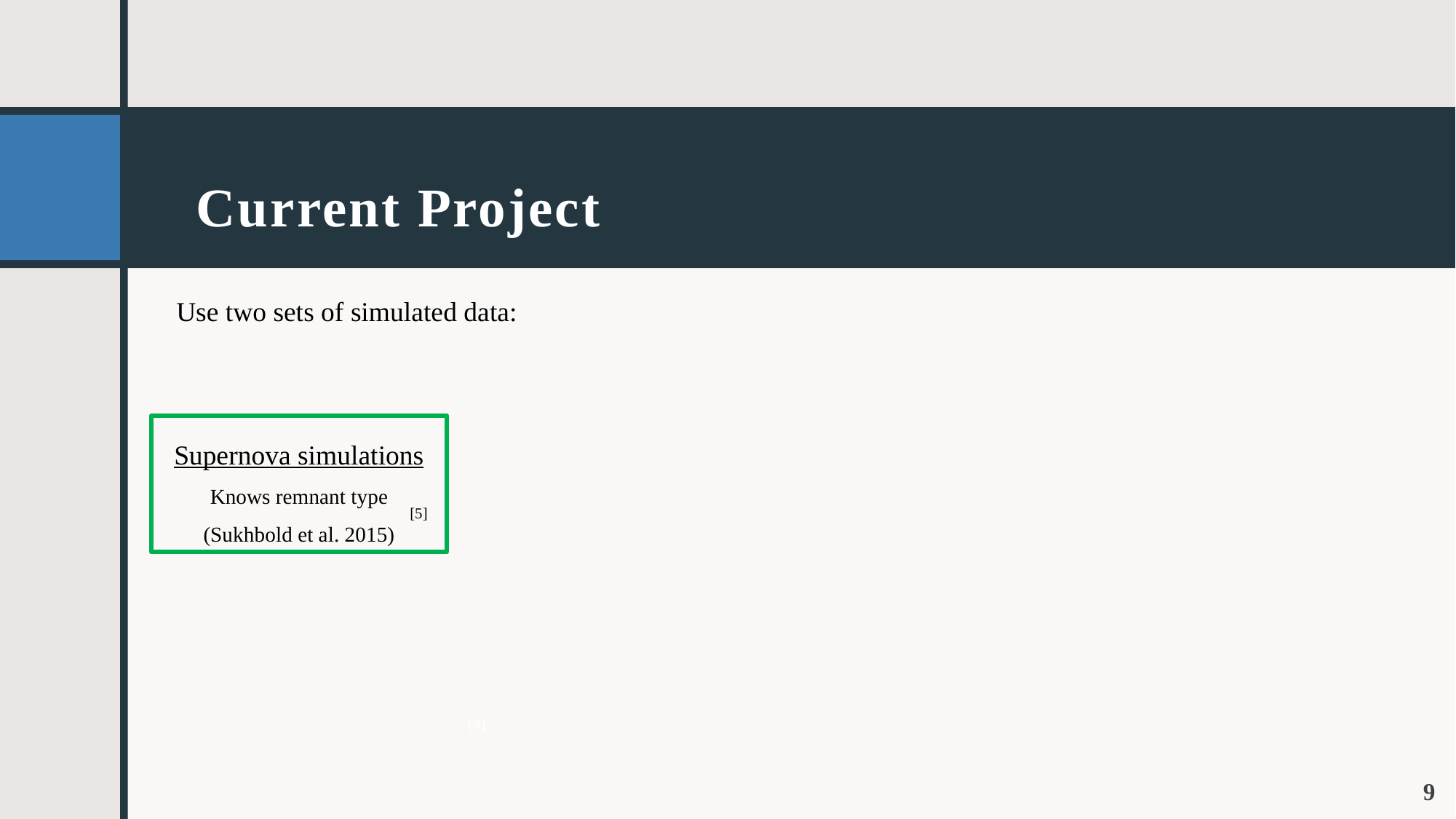

# Current Project

Use two sets of simulated data:

Supernova simulations
Knows remnant type
 (Sukhbold et al. 2015)
 [5]
 [4]
9
Andrew Caruso